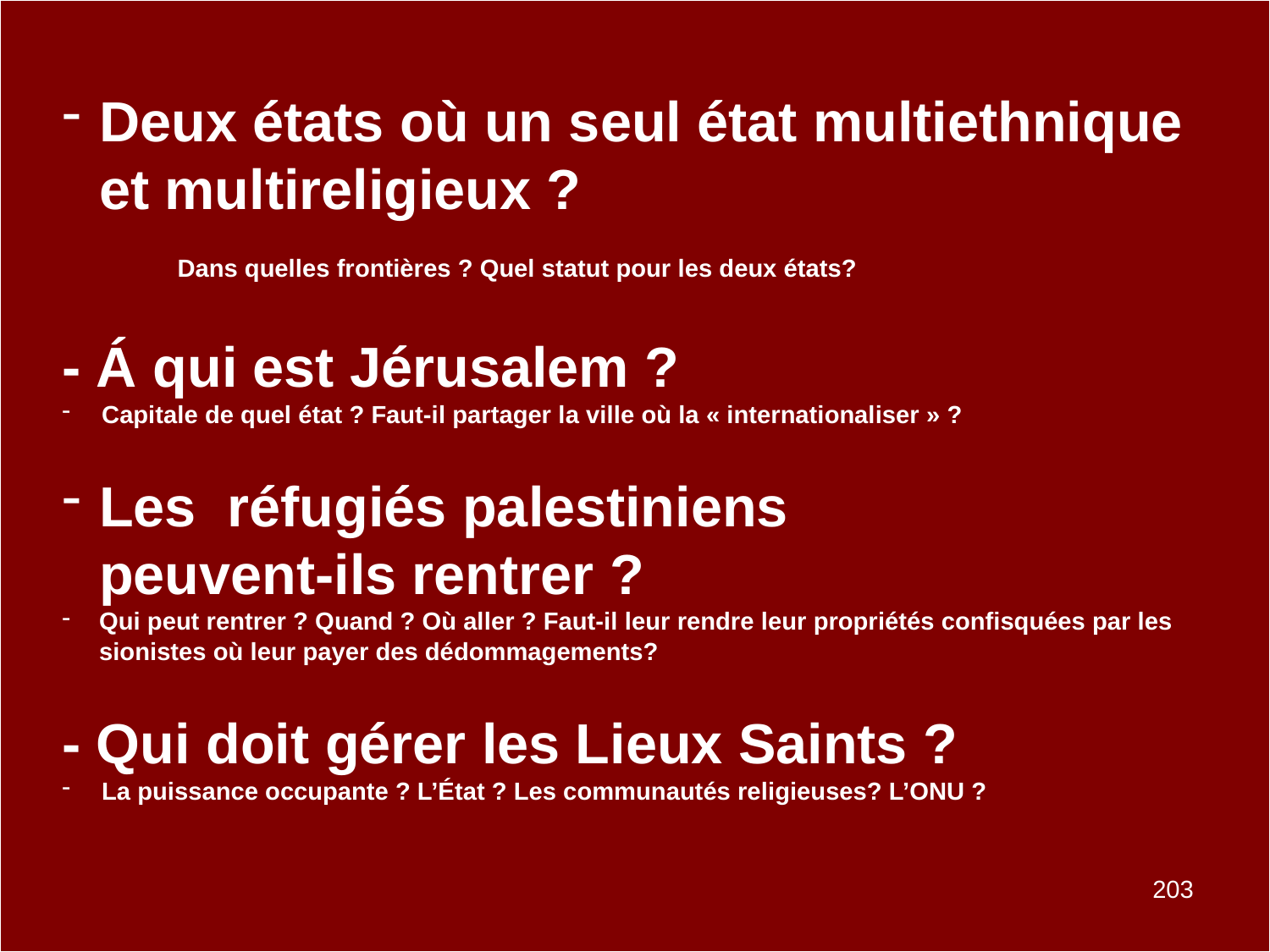

Deux états où un seul état multiethnique et multireligieux ?                                            Dans quelles frontières ? Quel statut pour les deux états?

- Á qui est Jérusalem ?
Capitale de quel état ? Faut-il partager la ville où la « internationaliser » ?

Les  réfugiés palestiniens                     peuvent-ils rentrer ?
Qui peut rentrer ? Quand ? Où aller ? Faut-il leur rendre leur propriétés confisquées par les sionistes où leur payer des dédommagements?

- Qui doit gérer les Lieux Saints ?
La puissance occupante ? L’État ? Les communautés religieuses? L’ONU ?
203